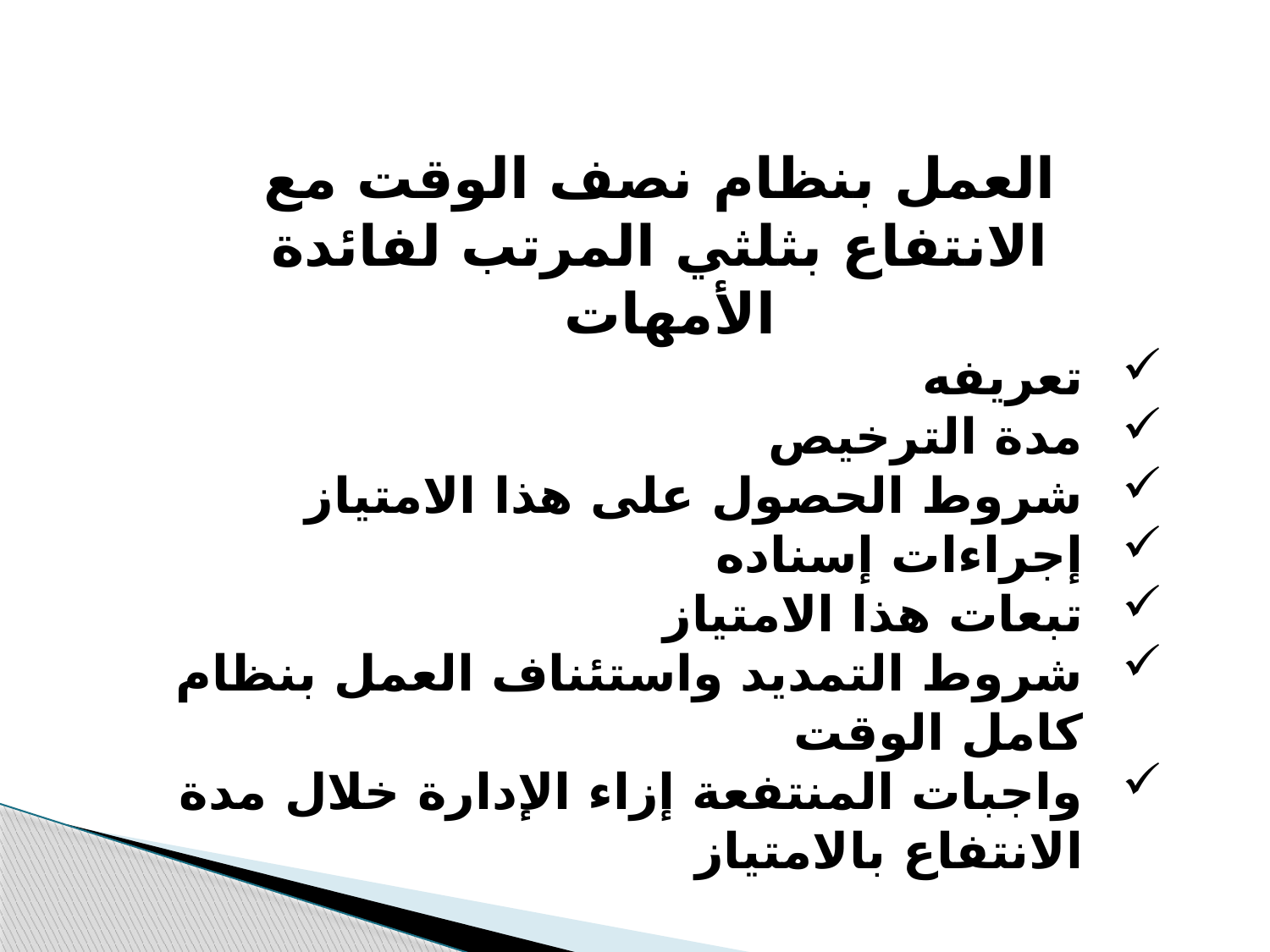

العمل بنظام نصف الوقت مع الانتفاع بثلثي المرتب لفائدة الأمهات
تعريفه
مدة الترخيص
شروط الحصول على هذا الامتياز
إجراءات إسناده
تبعات هذا الامتياز
شروط التمديد واستئناف العمل بنظام كامل الوقت
واجبات المنتفعة إزاء الإدارة خلال مدة الانتفاع بالامتياز